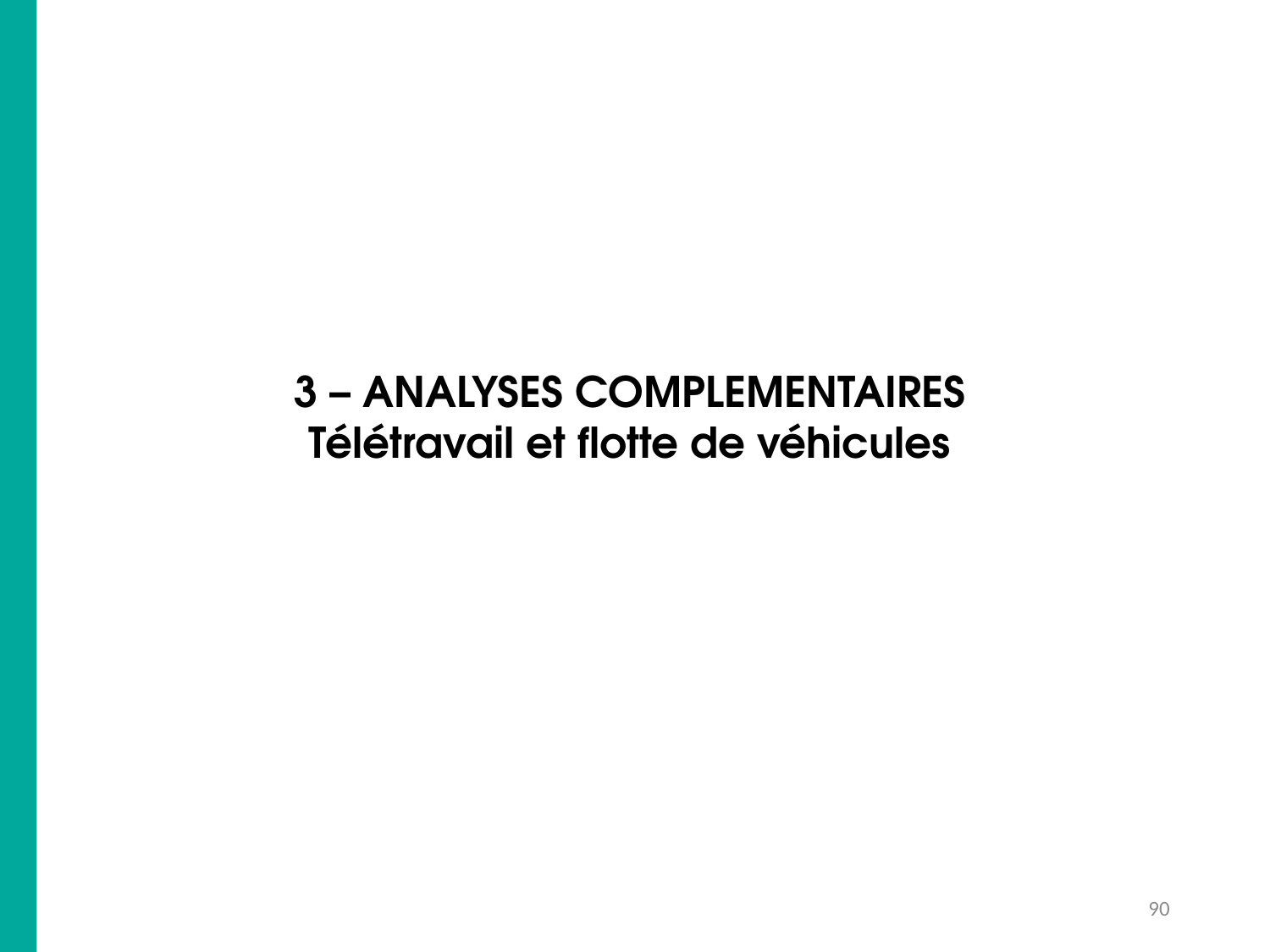

3 – ANALYSES COMPLEMENTAIRES
Télétravail et flotte de véhicules

90